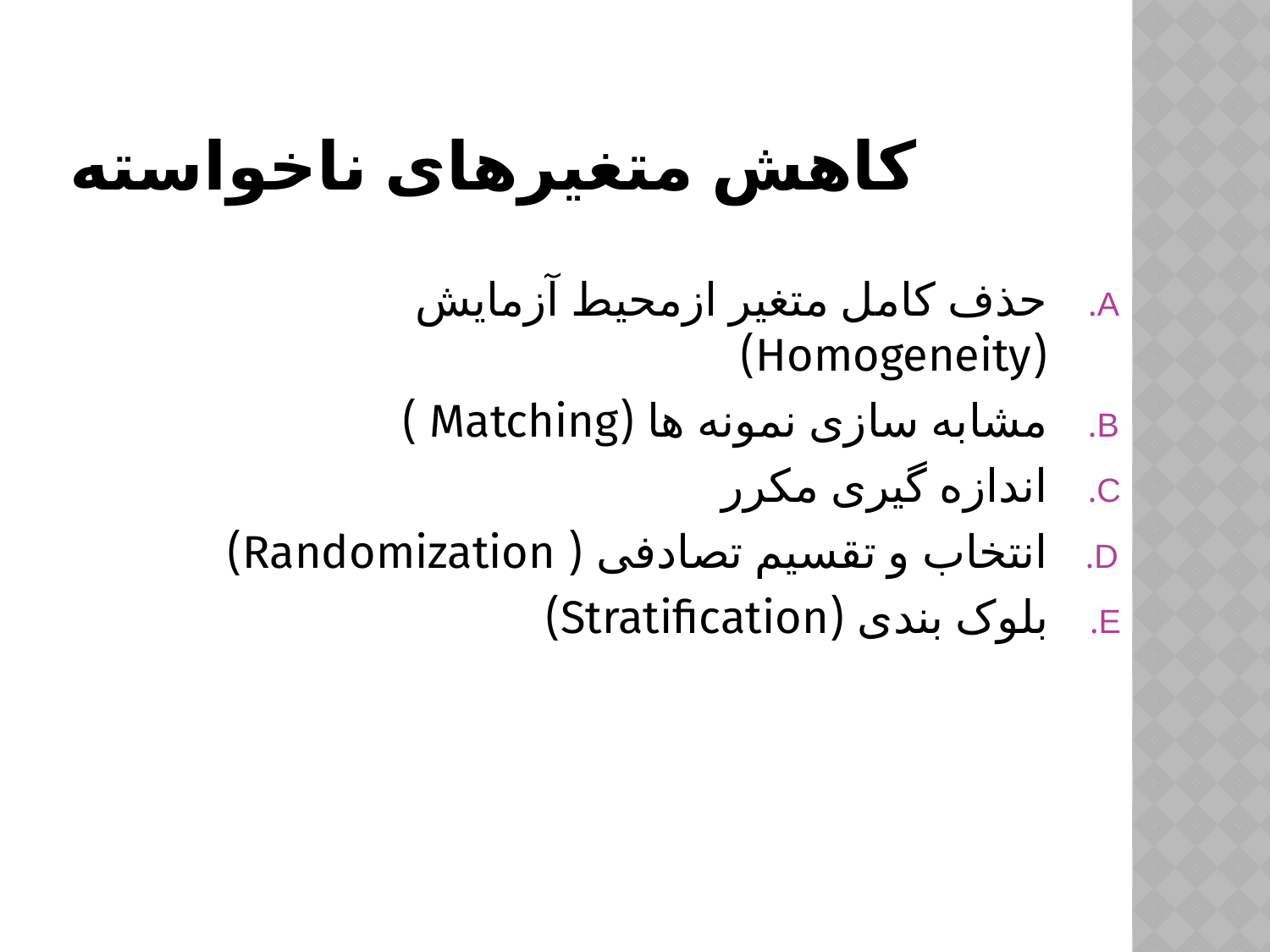

# کاهش متغیرهای ناخواسته
حذف کامل متغیر ازمحیط آزمایش (Homogeneity)
مشابه سازی نمونه ها (Matching )
اندازه گیری مکرر
انتخاب و تقسیم تصادفی ( Randomization)
بلوک بندی (Stratification)